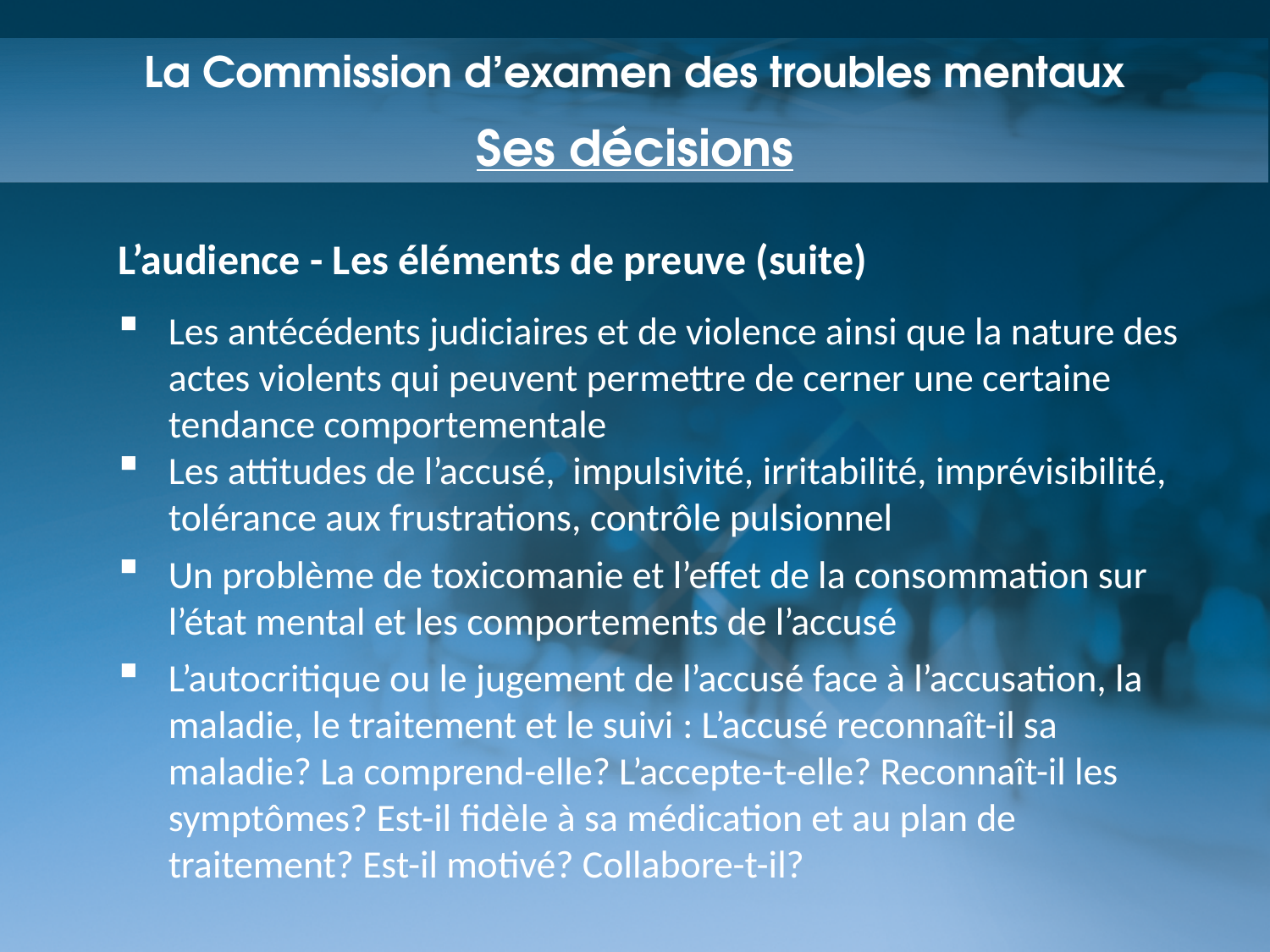

La Commission d’examen des troubles mentaux
Ses décisions
L’audience - Les éléments de preuve (suite)

Les antécédents judiciaires et de violence ainsi que la nature des actes violents qui peuvent permettre de cerner une certaine tendance comportementale
Les attitudes de l’accusé,  impulsivité, irritabilité, imprévisibilité, tolérance aux frustrations, contrôle pulsionnel
Un problème de toxicomanie et l’effet de la consommation sur l’état mental et les comportements de l’accusé
L’autocritique ou le jugement de l’accusé face à l’accusation, la maladie, le traitement et le suivi : L’accusé reconnaît-il sa maladie? La comprend-elle? L’accepte-t-elle? Reconnaît-il les symptômes? Est-il fidèle à sa médication et au plan de traitement? Est-il motivé? Collabore-t-il?